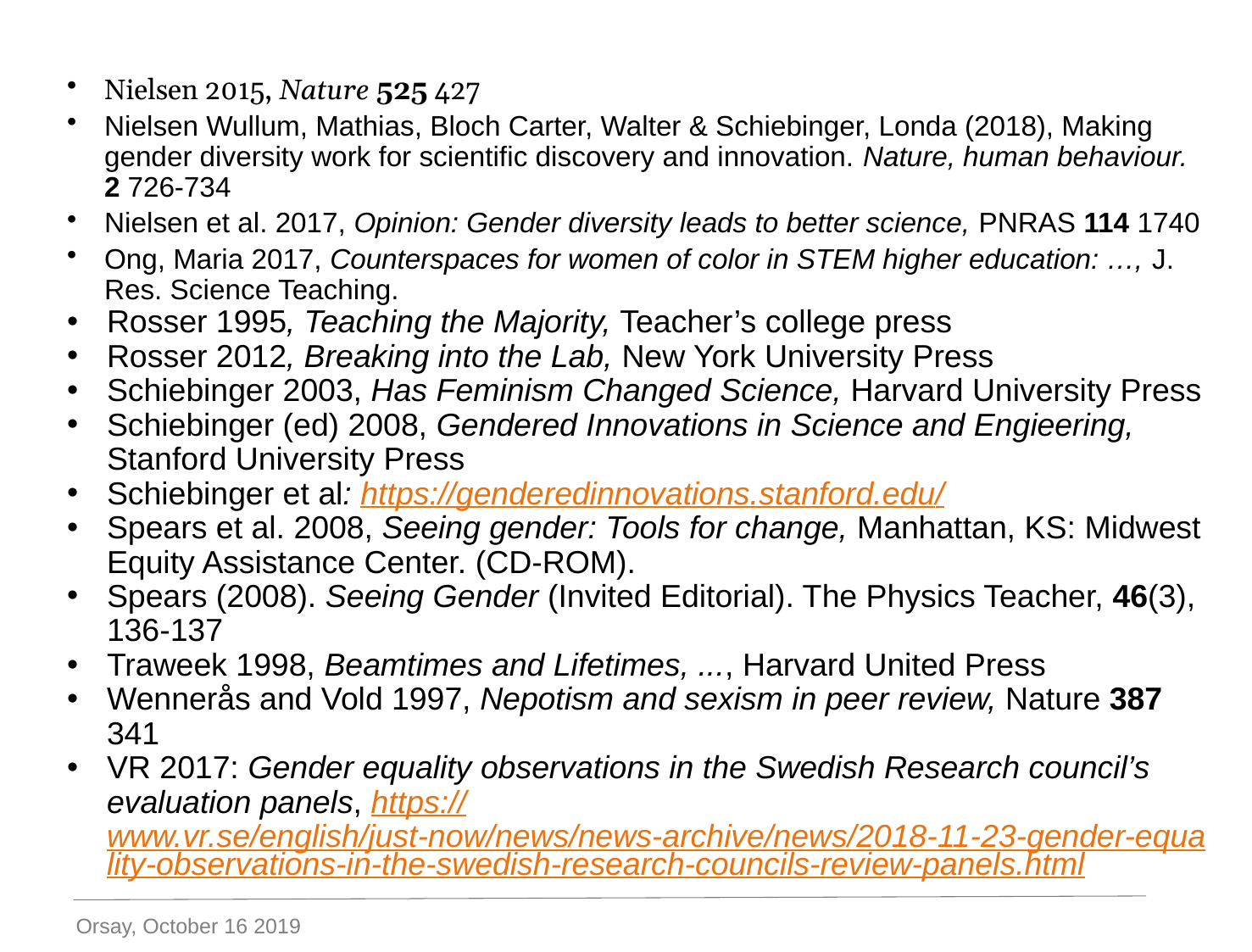

Nielsen 2015, Nature 525 427
Nielsen Wullum, Mathias, Bloch Carter, Walter & Schiebinger, Londa (2018), Making gender diversity work for scientific discovery and innovation. Nature, human behaviour. 2 726-734
Nielsen et al. 2017, Opinion: Gender diversity leads to better science, PNRAS 114 1740
Ong, Maria 2017, Counterspaces for women of color in STEM higher education: …, J. Res. Science Teaching.
Rosser 1995, Teaching the Majority, Teacher’s college press
Rosser 2012, Breaking into the Lab, New York University Press
Schiebinger 2003, Has Feminism Changed Science, Harvard University Press
Schiebinger (ed) 2008, Gendered Innovations in Science and Engieering, Stanford University Press
Schiebinger et al: https://genderedinnovations.stanford.edu/
Spears et al. 2008, Seeing gender: Tools for change, Manhattan, KS: Midwest Equity Assistance Center. (CD-ROM).
Spears (2008). Seeing Gender (Invited Editorial). The Physics Teacher, 46(3), 136-137
Traweek 1998, Beamtimes and Lifetimes, ..., Harvard United Press
Wennerås and Vold 1997, Nepotism and sexism in peer review, Nature 387 341
VR 2017: Gender equality observations in the Swedish Research council’s evaluation panels, https://www.vr.se/english/just-now/news/news-archive/news/2018-11-23-gender-equality-observations-in-the-swedish-research-councils-review-panels.html